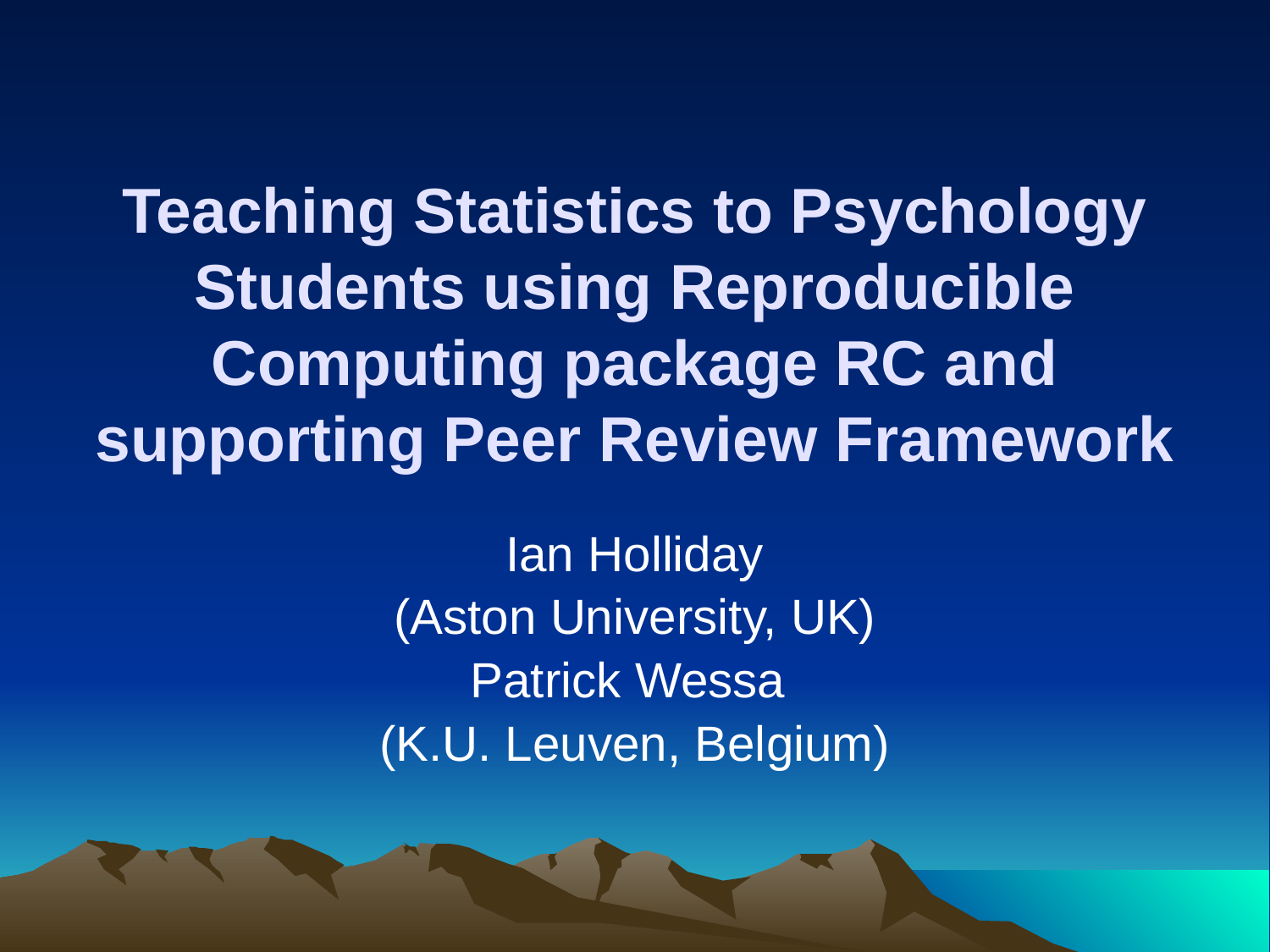

# Teaching Statistics to Psychology Students using Reproducible Computing package RC and supporting Peer Review Framework
Ian Holliday
(Aston University, UK)
Patrick Wessa
(K.U. Leuven, Belgium)